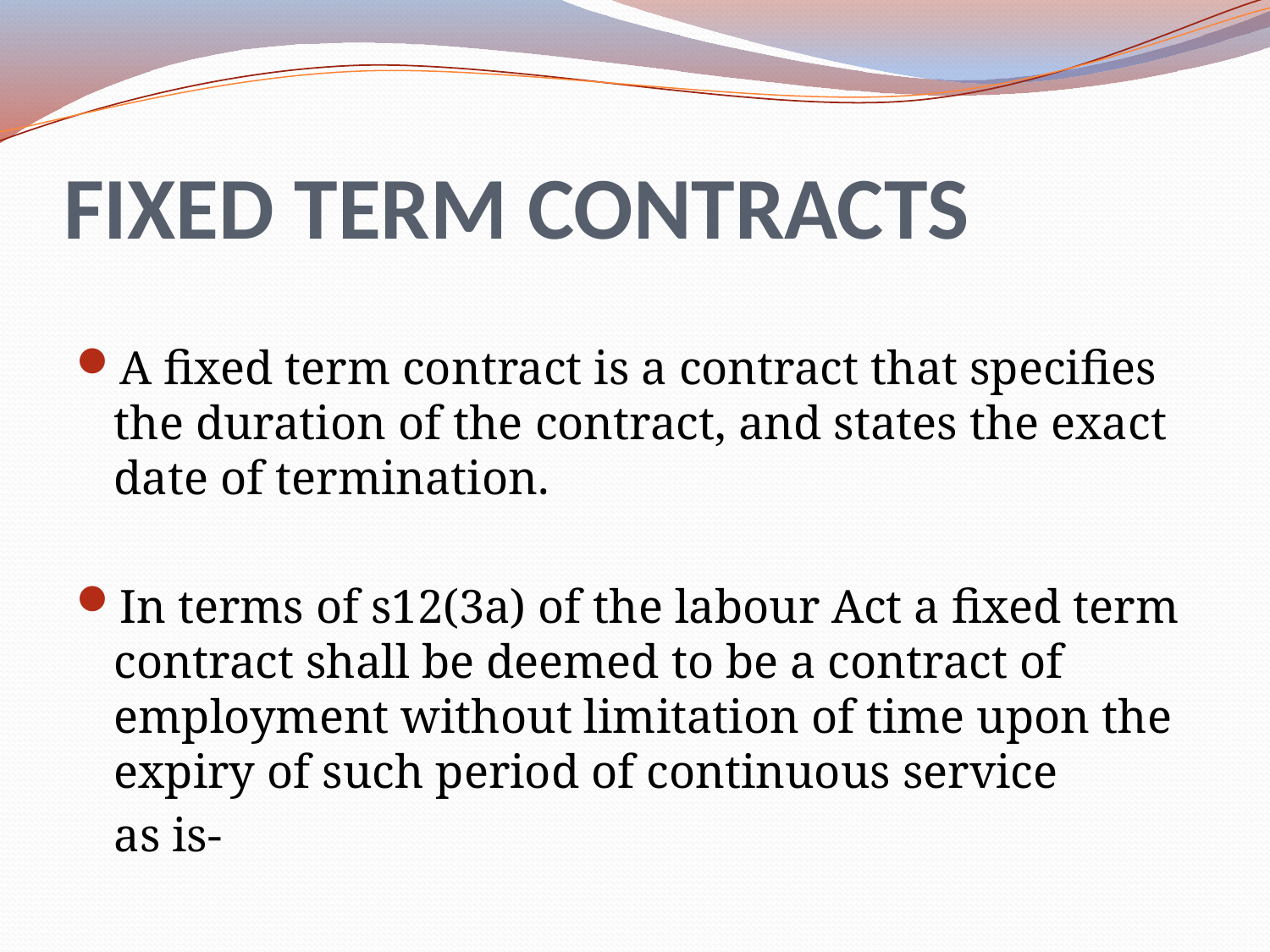

# FIXED TERM CONTRACTS

A fixed term contract is a contract that specifies the duration of the contract, and states the exact date of termination.

In terms of s12(3a) of the labour Act a fixed term contract shall be deemed to be a contract of employment without limitation of time upon the expiry of such period of continuous service
	as is-